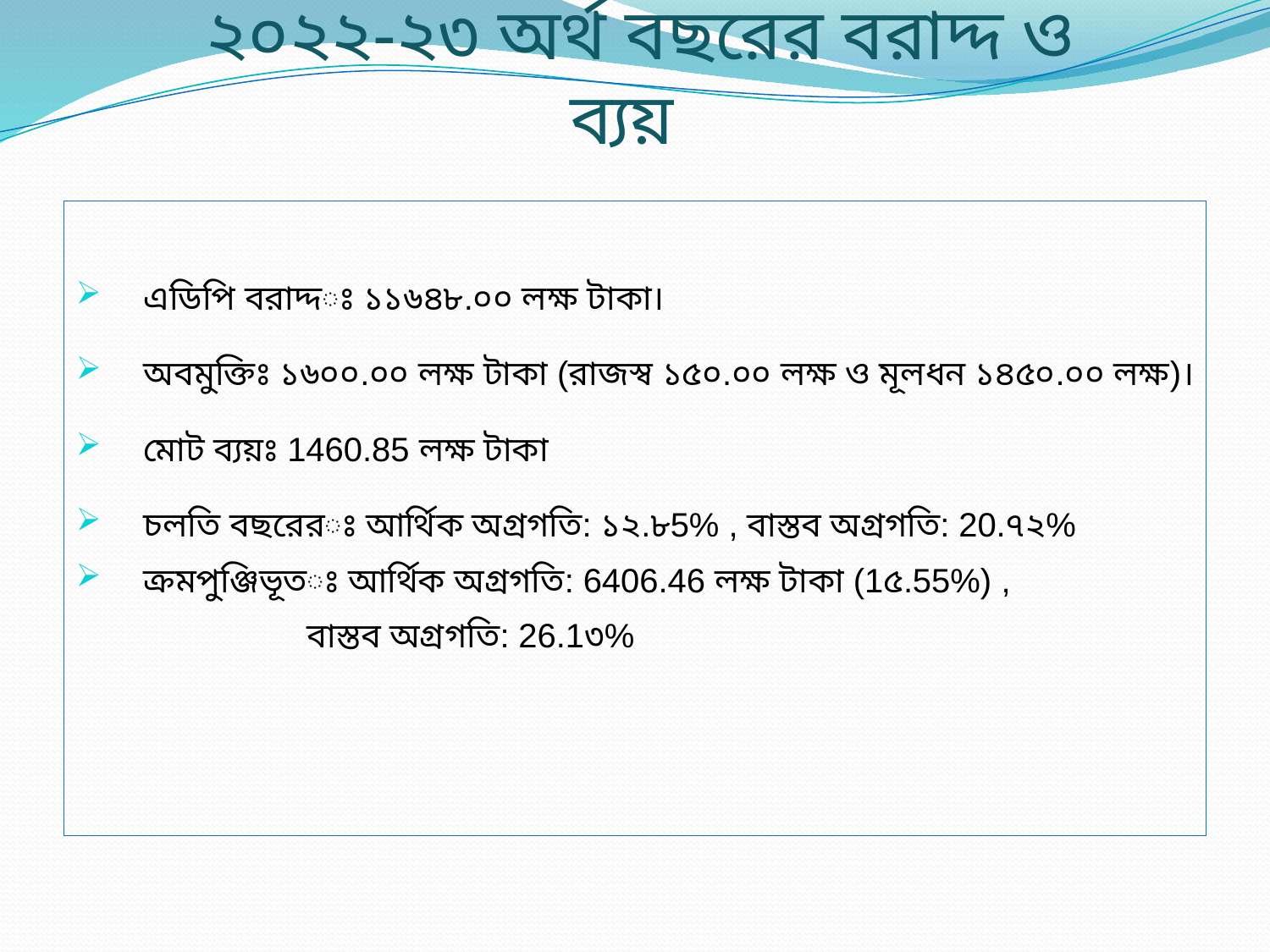

২০২২-২৩ অর্থ বছরের বরাদ্দ ও ব্যয়

এডিপি বরাদ্দঃ ১১৬৪৮.০০ লক্ষ টাকা।
অবমুক্তিঃ ১৬০০.০০ লক্ষ টাকা (রাজস্ব ১৫০.০০ লক্ষ ও মূলধন ১৪৫০.০০ লক্ষ)।
মোট ব্যয়ঃ 1460.85 লক্ষ টাকা
চলতি বছরেরঃ আর্থিক অগ্রগতি: ১২.৮5% , বাস্তব অগ্রগতি: 20.৭২%
ক্রমপুঞ্জিভূতঃ আর্থিক অগ্রগতি: 6406.46 লক্ষ টাকা (1৫.55%) ,
                          বাস্তব অগ্রগতি: 26.1৩%